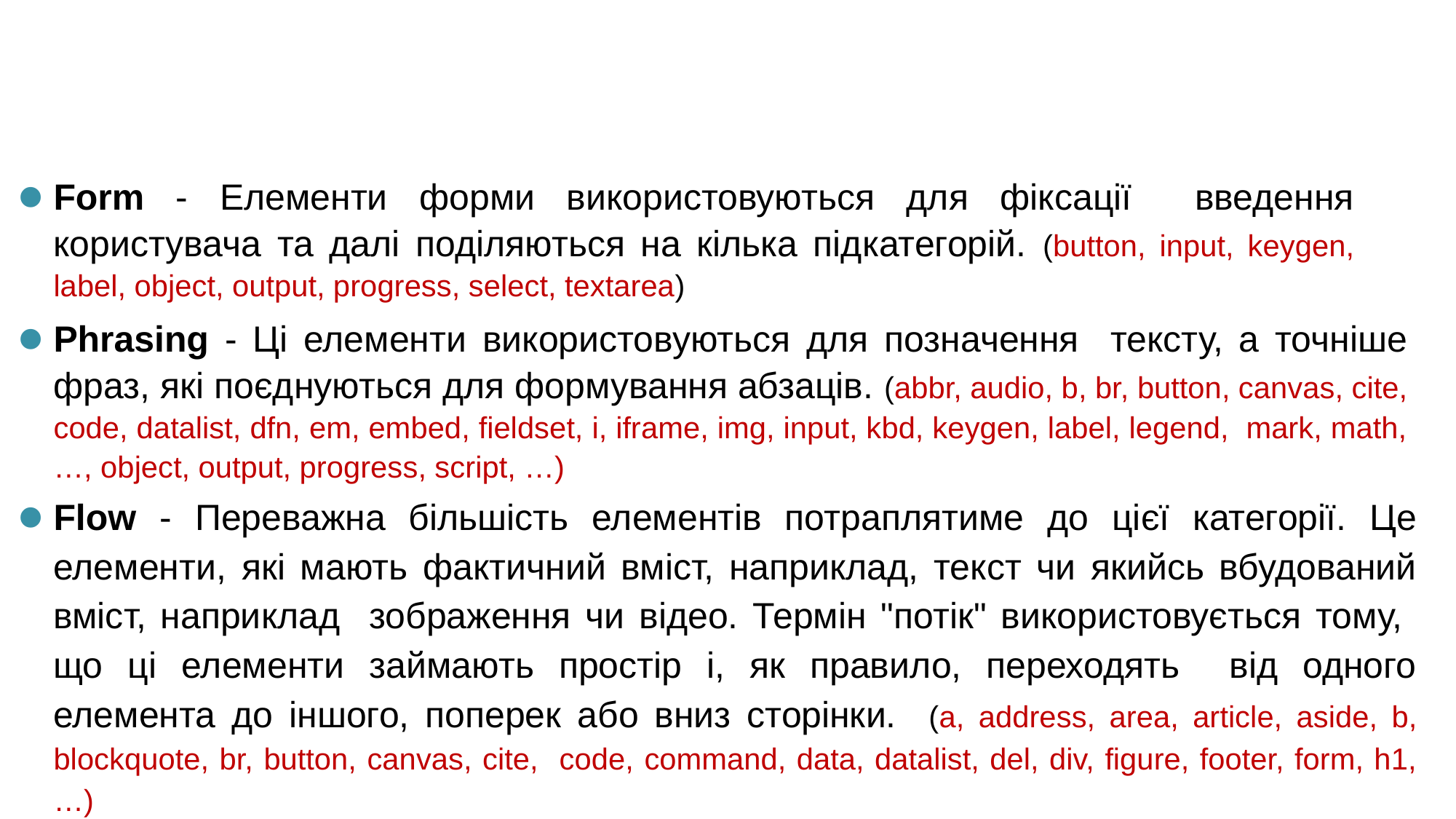

Form - Елементи форми використовуються для фіксації  введення користувача та далі поділяються на кілька підкатегорій. (button, input, keygen, label, object, output, progress, select, textarea)
Phrasing - Ці елементи використовуються для позначення  тексту, а точніше фраз, які поєднуються для формування абзаців. (abbr, audio, b, br, button, canvas, cite, code, datalist, dfn, em, embed, fieldset, i, iframe, img, input, kbd, keygen, label, legend,  mark, math, …, object, output, progress, script, …)
Flow - Переважна більшість елементів потраплятиме до цієї категорії. Це елементи, які мають фактичний вміст, наприклад, текст чи якийсь вбудований вміст, наприклад  зображення чи відео. Термін "потік" використовується тому,  що ці елементи займають простір і, як правило, переходять  від одного елемента до іншого, поперек або вниз сторінки.  (a, address, area, article, aside, b, blockquote, br, button, canvas, cite,  code, command, data, datalist, del, div, figure, footer, form, h1, …)